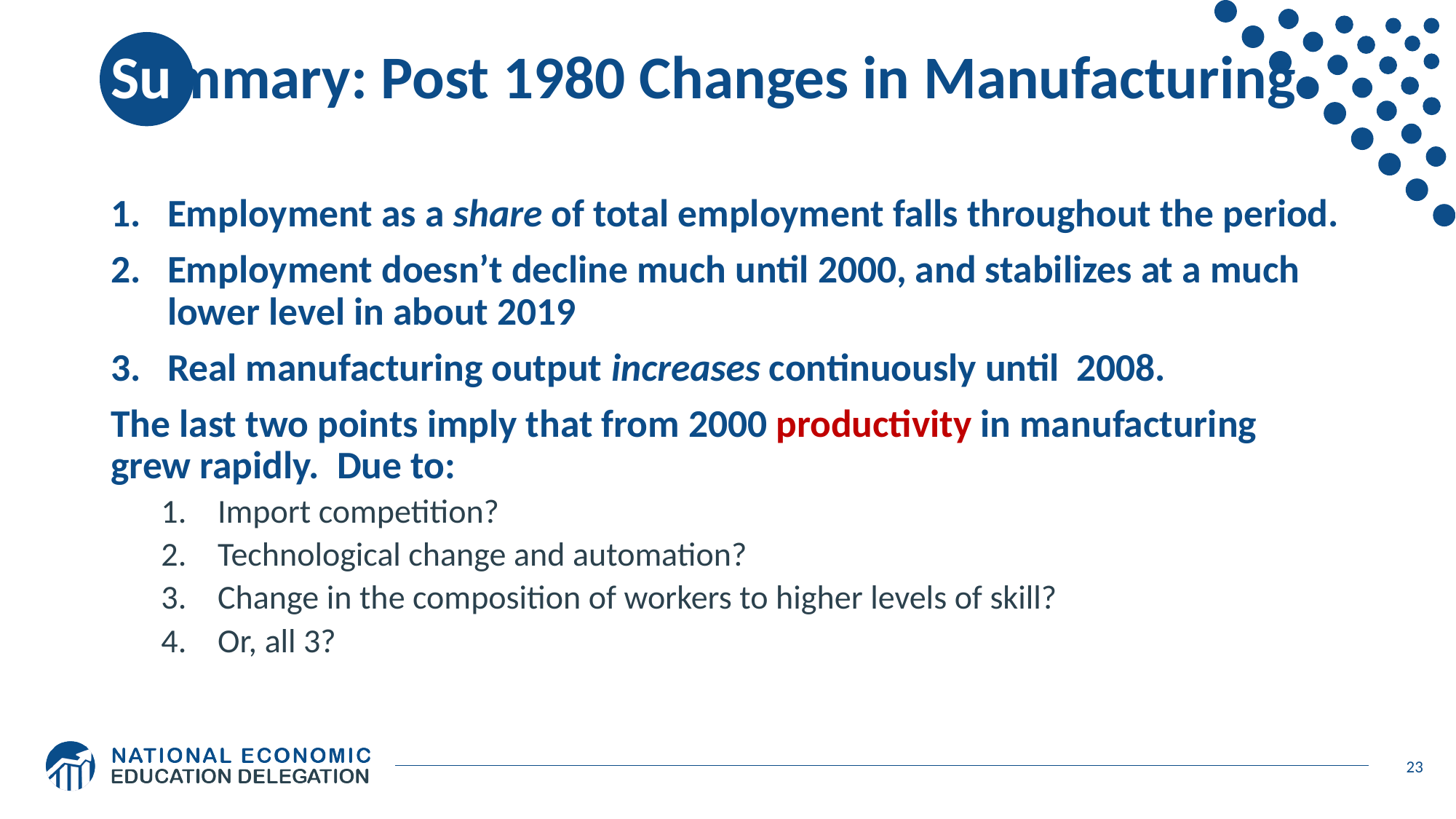

# Summary: Post 1980 Changes in Manufacturing
Employment as a share of total employment falls throughout the period.
Employment doesn’t decline much until 2000, and stabilizes at a much lower level in about 2019
Real manufacturing output increases continuously until  2008.
The last two points imply that from 2000 productivity in manufacturing grew rapidly.  Due to:
Import competition?
Technological change and automation?
Change in the composition of workers to higher levels of skill?
Or, all 3?

23